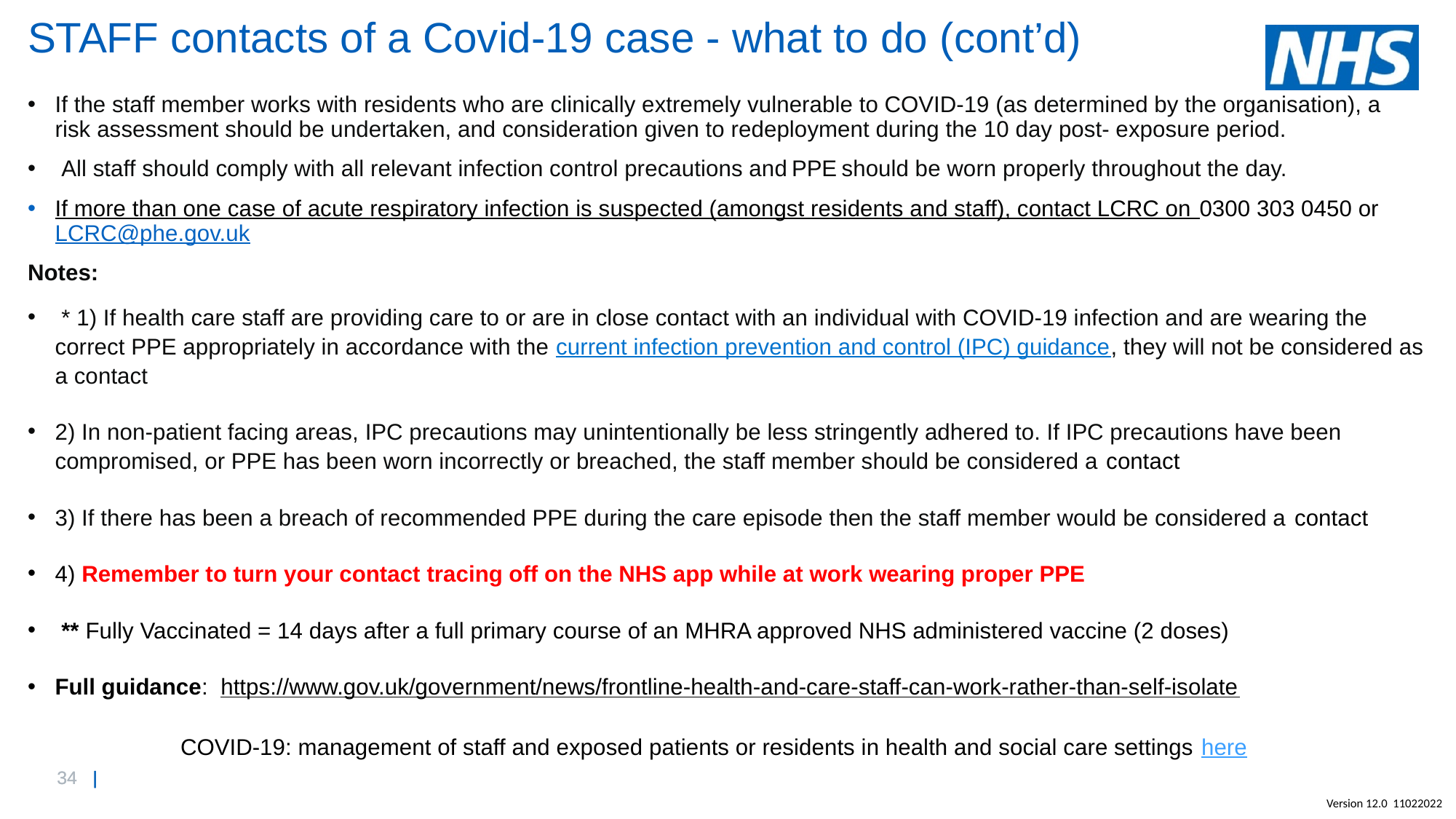

# STAFF contacts of a Covid-19 case - what to do (cont’d)
If the staff member works with residents who are clinically extremely vulnerable to COVID-19 (as determined by the organisation), a risk assessment should be undertaken, and consideration given to redeployment during the 10 day post- exposure period.
 All staff should comply with all relevant infection control precautions and PPE should be worn properly throughout the day.
If more than one case of acute respiratory infection is suspected (amongst residents and staff), contact LCRC on 0300 303 0450 or LCRC@phe.gov.uk
Notes:
 * 1) If health care staff are providing care to or are in close contact with an individual with COVID-19 infection and are wearing the correct PPE appropriately in accordance with the current infection prevention and control (IPC) guidance, they will not be considered as a contact
2) In non-patient facing areas, IPC precautions may unintentionally be less stringently adhered to. If IPC precautions have been compromised, or PPE has been worn incorrectly or breached, the staff member should be considered a contact
3) If there has been a breach of recommended PPE during the care episode then the staff member would be considered a contact
4) Remember to turn your contact tracing off on the NHS app while at work wearing proper PPE
 ** Fully Vaccinated = 14 days after a full primary course of an MHRA approved NHS administered vaccine (2 doses)
Full guidance:  https://www.gov.uk/government/news/frontline-health-and-care-staff-can-work-rather-than-self-isolate
                        COVID-19: management of staff and exposed patients or residents in health and social care settings here

Version 12.0  11022022